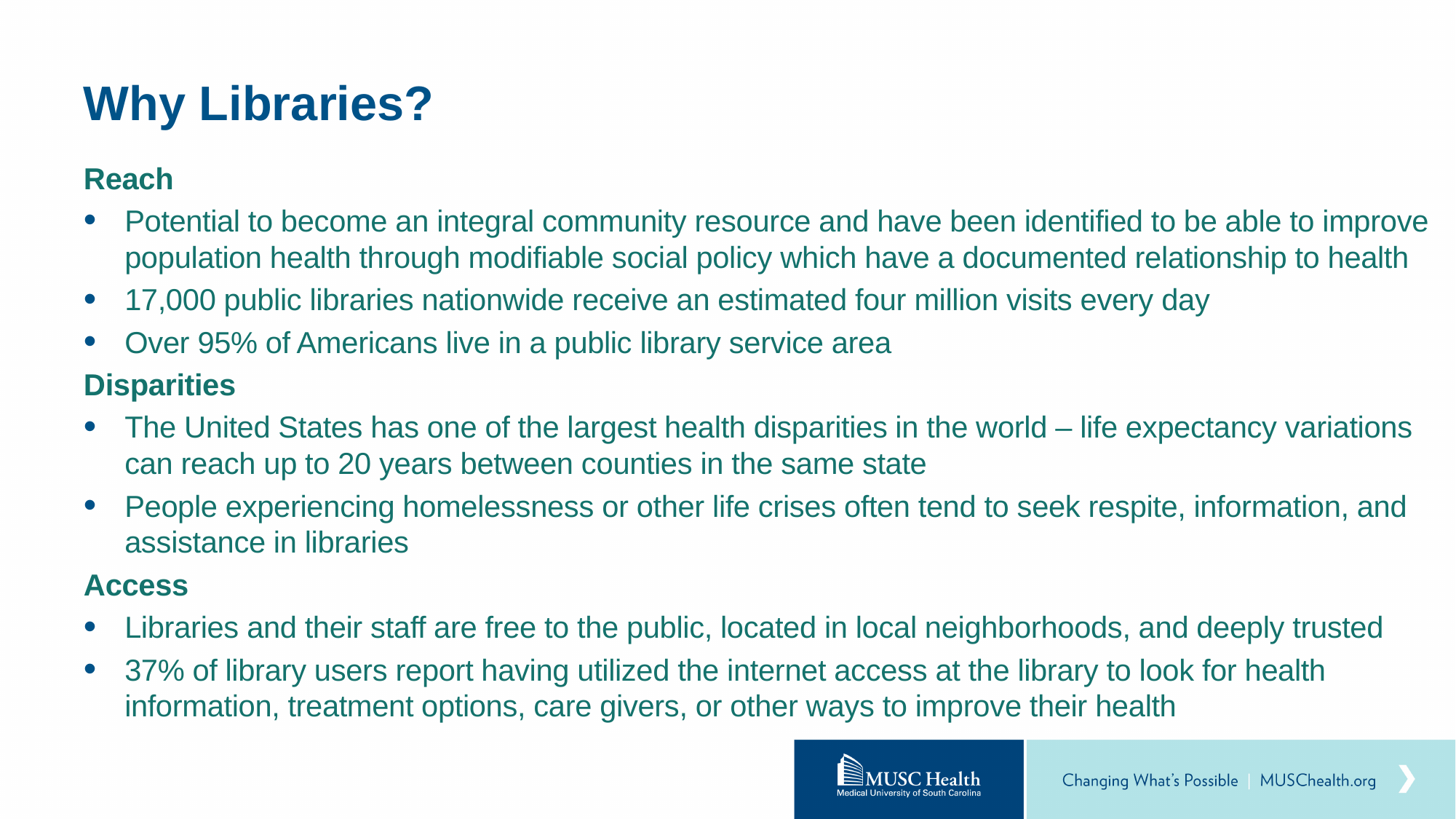

# Why Libraries?
Reach
Potential to become an integral community resource and have been identified to be able to improve population health through modifiable social policy which have a documented relationship to health
17,000 public libraries nationwide receive an estimated four million visits every day
Over 95% of Americans live in a public library service area
Disparities
The United States has one of the largest health disparities in the world – life expectancy variations can reach up to 20 years between counties in the same state
People experiencing homelessness or other life crises often tend to seek respite, information, and assistance in libraries
Access
Libraries and their staff are free to the public, located in local neighborhoods, and deeply trusted
37% of library users report having utilized the internet access at the library to look for health information, treatment options, care givers, or other ways to improve their health